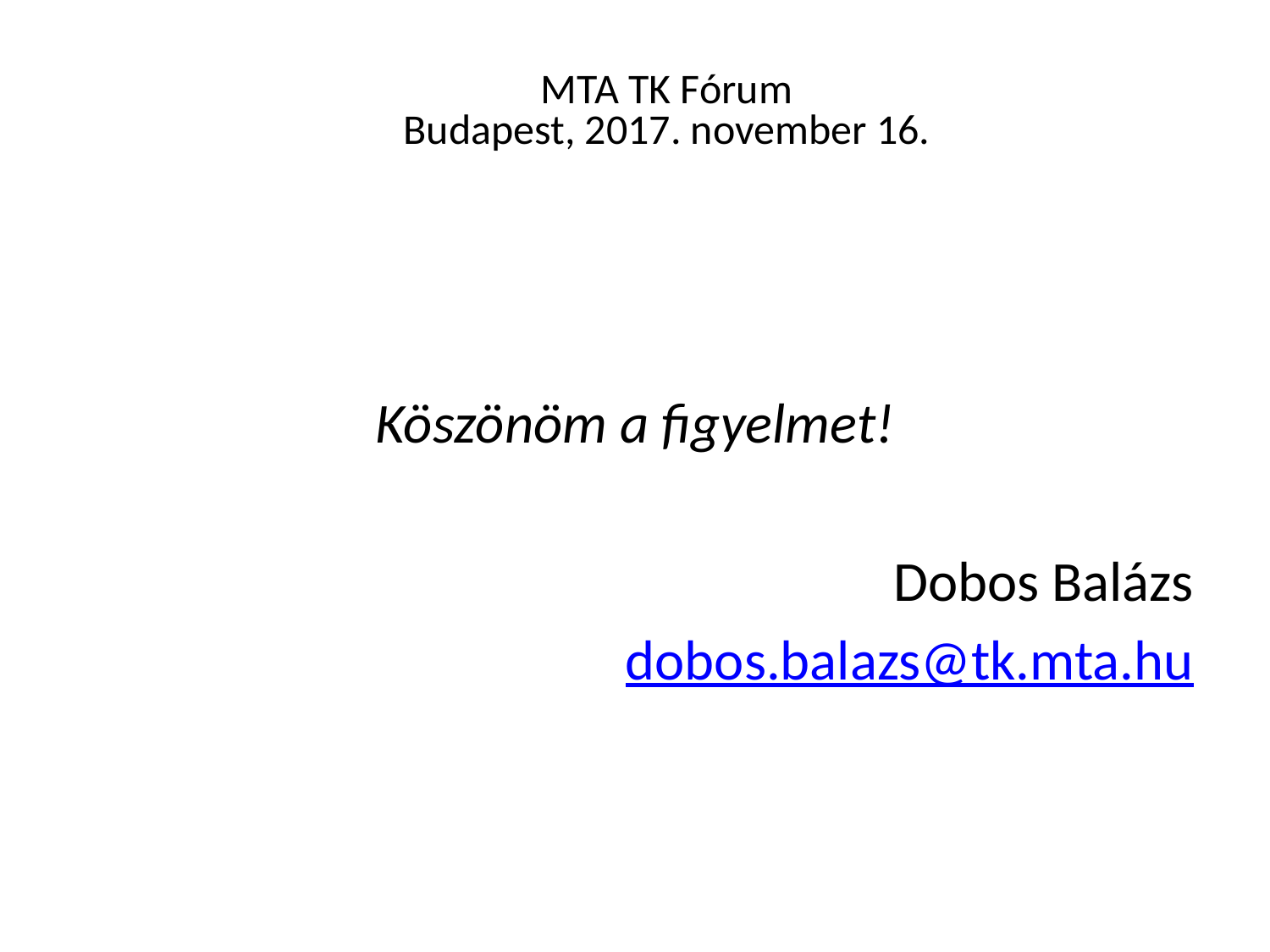

# MTA TK Fórum Budapest, 2017. november 16.

Köszönöm a figyelmet!

Dobos Balázs
dobos.balazs@tk.mta.hu